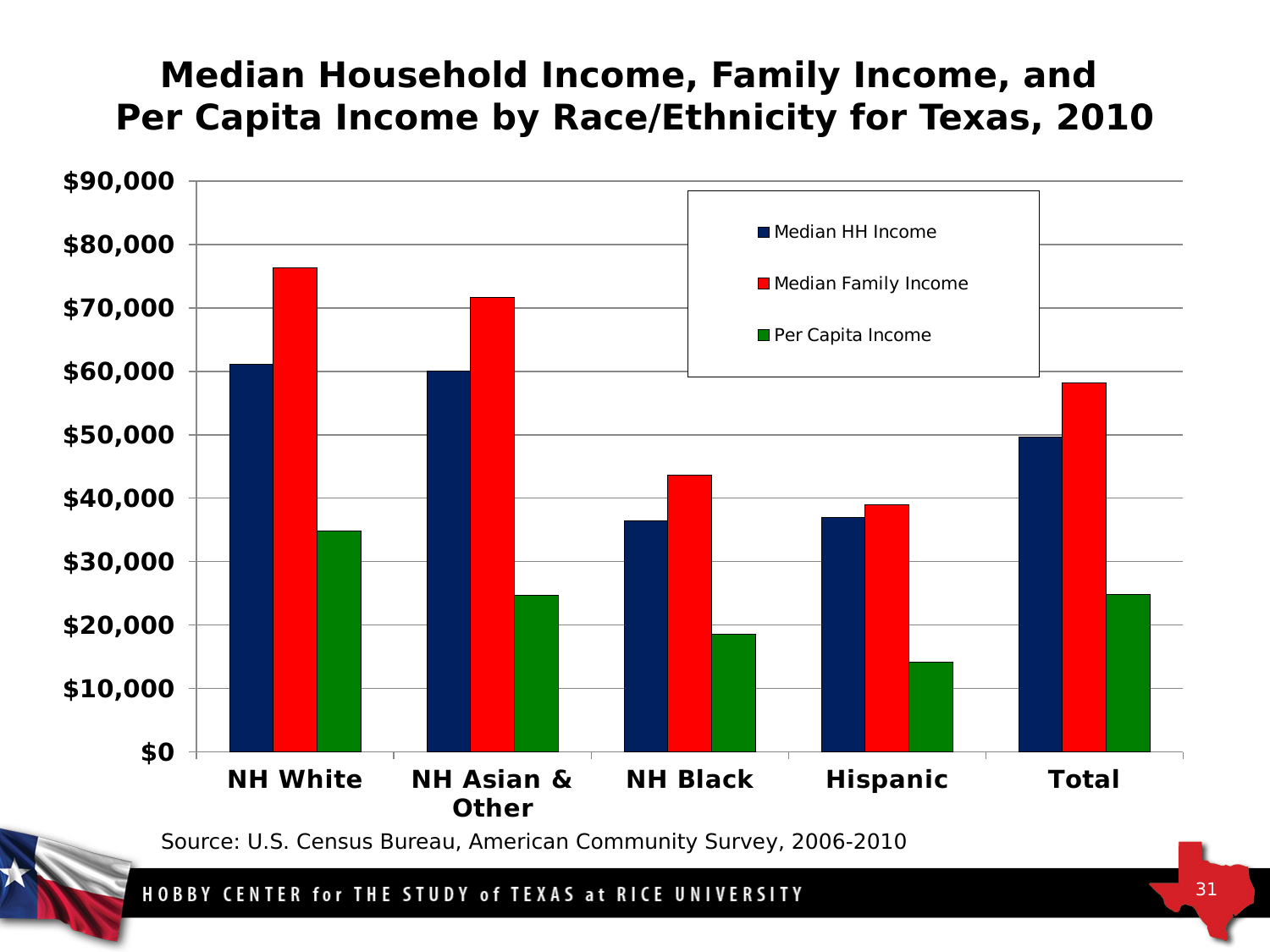

# Median Household Income, Family Income, and Per Capita Income by Race/Ethnicity for Texas, 2010

### Chart

| Category |  |  |  |
|---|---|---|---|
| NH White | 61049.0 | 76350.0 | 34826.0 |
| NH Asian & Other | 60110.0 | 71716.0 | 24634.0 |
| NH Black | 36466.0 | 43636.0 | 18545.0 |
| Hispanic | 37019.0 | 38919.0 | 14169.0 |
| Total | 49646.0 | 58142.0 | 24870.0 |
Source: U.S. Census Bureau, American Community Survey, 2006-2010
31